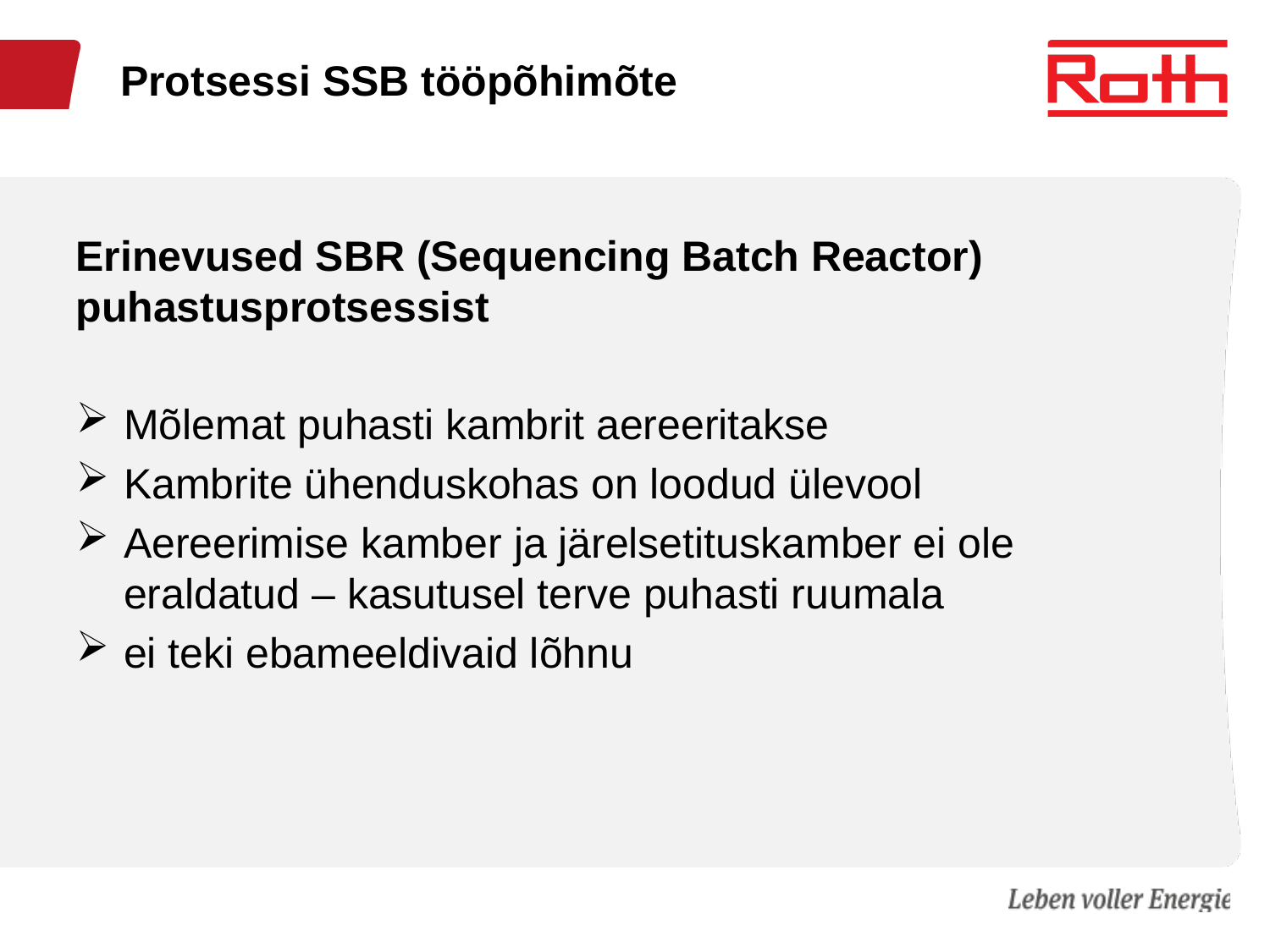

Protsessi SSB tööpõhimõte

Erinevused SBR (Sequencing Batch Reactor) puhastusprotsessist

Mõlemat puhasti kambrit aereeritakse
Kambrite ühenduskohas on loodud ülevool
Aereerimise kamber ja järelsetituskamber ei ole eraldatud – kasutusel terve puhasti ruumala
ei teki ebameeldivaid lõhnu